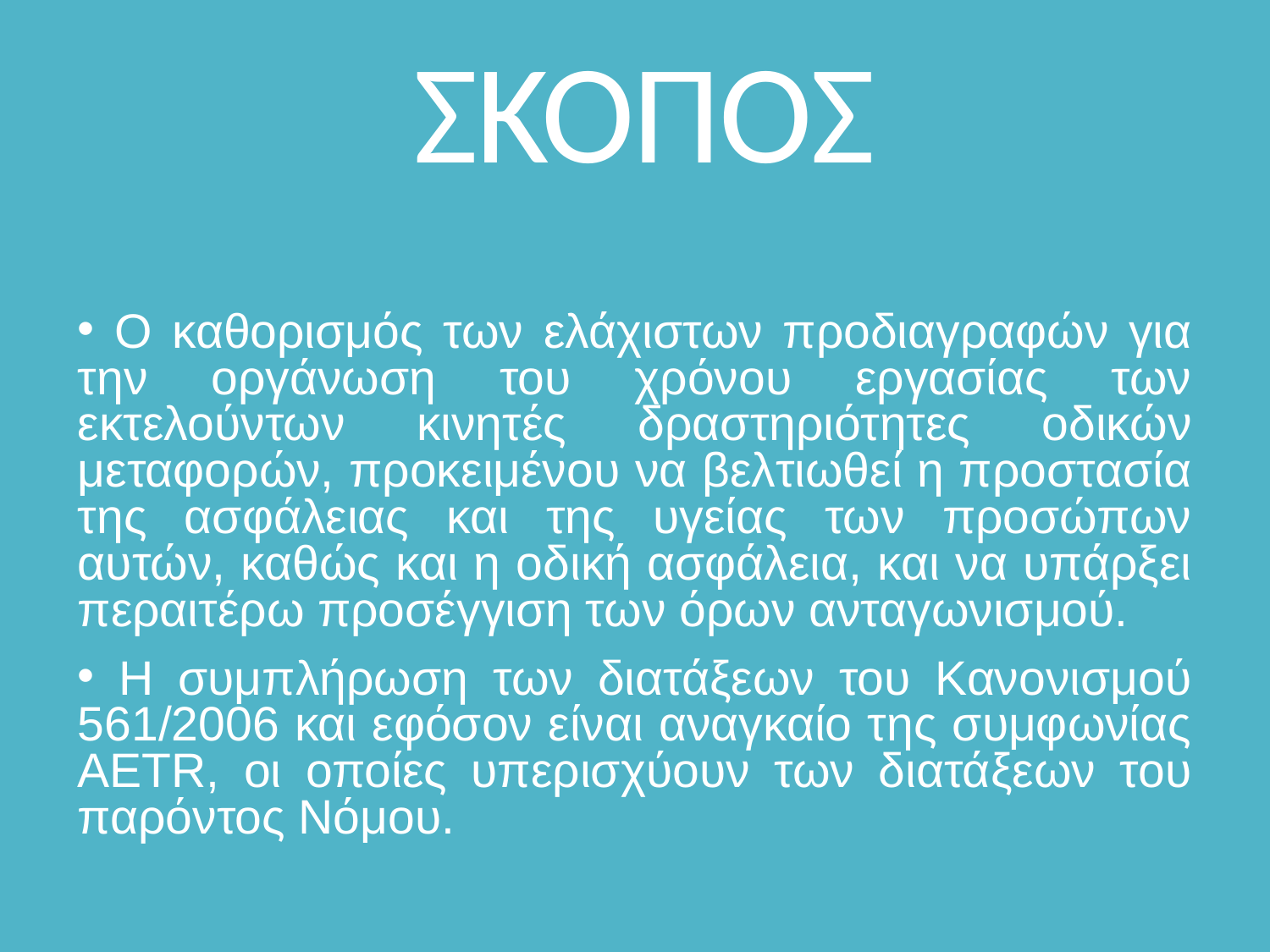

# ΣΚΟΠΟΣ

 Ο καθορισμός των ελάχιστων προδιαγραφών για την οργάνωση του χρόνου εργασίας των εκτελούντων κινητές δραστηριότητες οδικών μεταφορών, προκειμένου να βελτιωθεί η προστασία της ασφάλειας και της υγείας των προσώπων αυτών, καθώς και η οδική ασφάλεια, και να υπάρξει περαιτέρω προσέγγιση των όρων ανταγωνισμού.
 Η συμπλήρωση των διατάξεων του Κανονισμού 561/2006 και εφόσον είναι αναγκαίο της συμφωνίας AETR, οι οποίες υπερισχύουν των διατάξεων του παρόντος Νόμου.